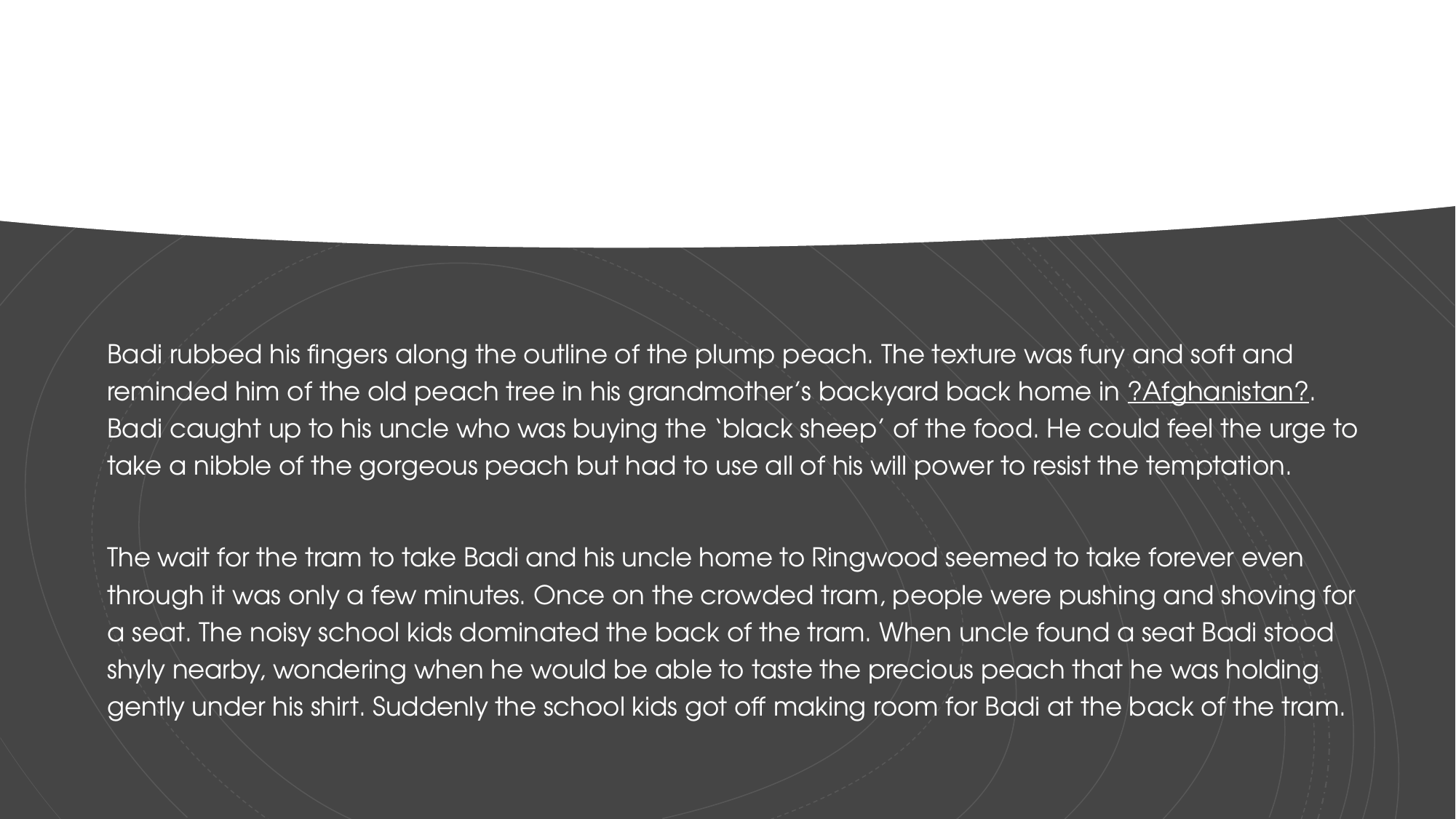

Badi rubbed his fingers along the outline of the plump peach. The texture was fury and soft and reminded him of the old peach tree in his grandmother’s backyard back home in ?Afghanistan?. Badi caught up to his uncle who was buying the ‘black sheep’ of the food. He could feel the urge to take a nibble of the gorgeous peach but had to use all of his will power to resist the temptation.

The wait for the tram to take Badi and his uncle home to Ringwood seemed to take forever even through it was only a few minutes. Once on the crowded tram, people were pushing and shoving for a seat. The noisy school kids dominated the back of the tram. When uncle found a seat Badi stood shyly nearby, wondering when he would be able to taste the precious peach that he was holding gently under his shirt. Suddenly the school kids got off making room for Badi at the back of the tram.